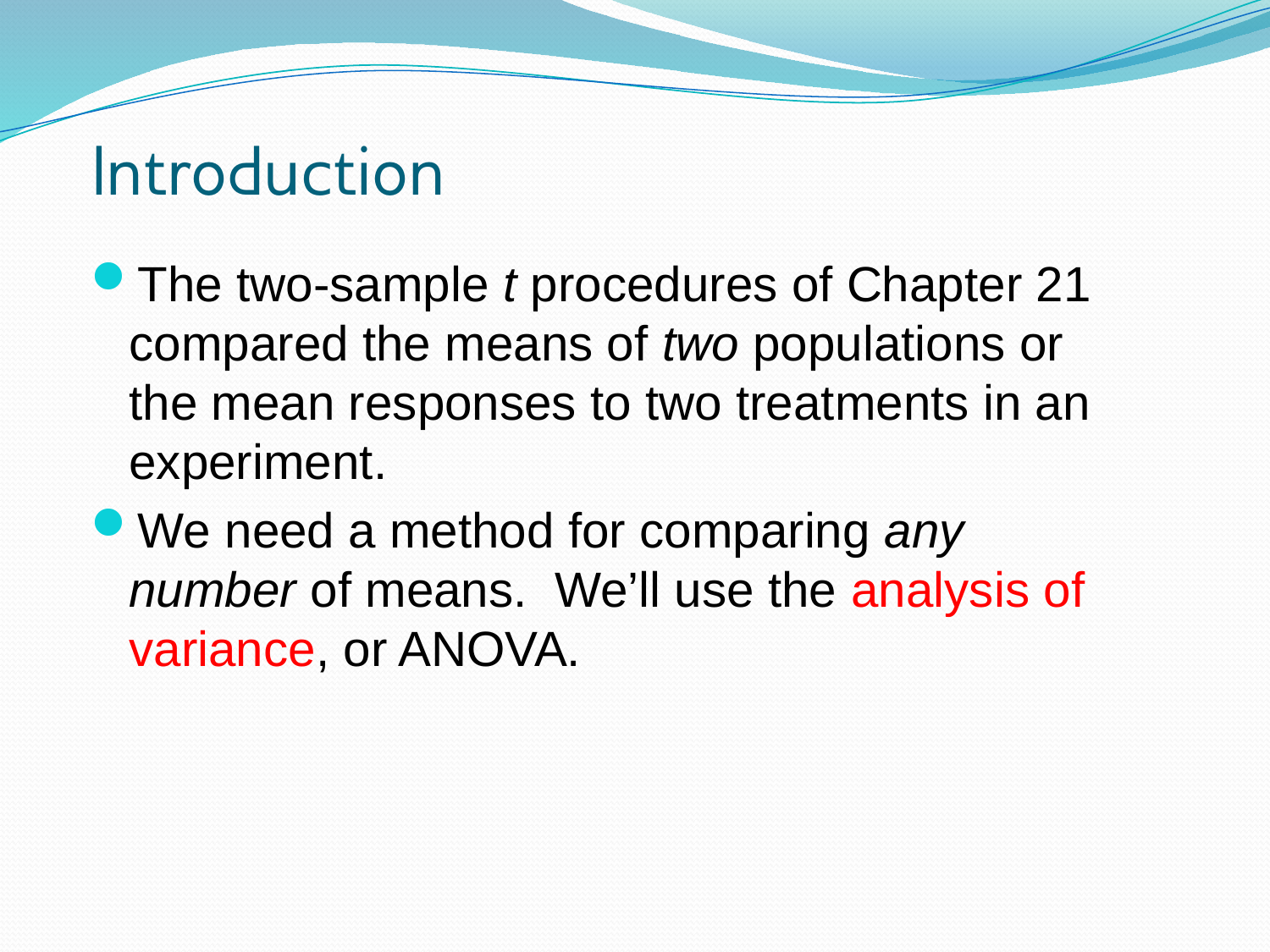

# Introduction
The two-sample t procedures of Chapter 21 compared the means of two populations or the mean responses to two treatments in an experiment.
We need a method for comparing any number of means.  We’ll use the analysis of variance, or ANOVA.